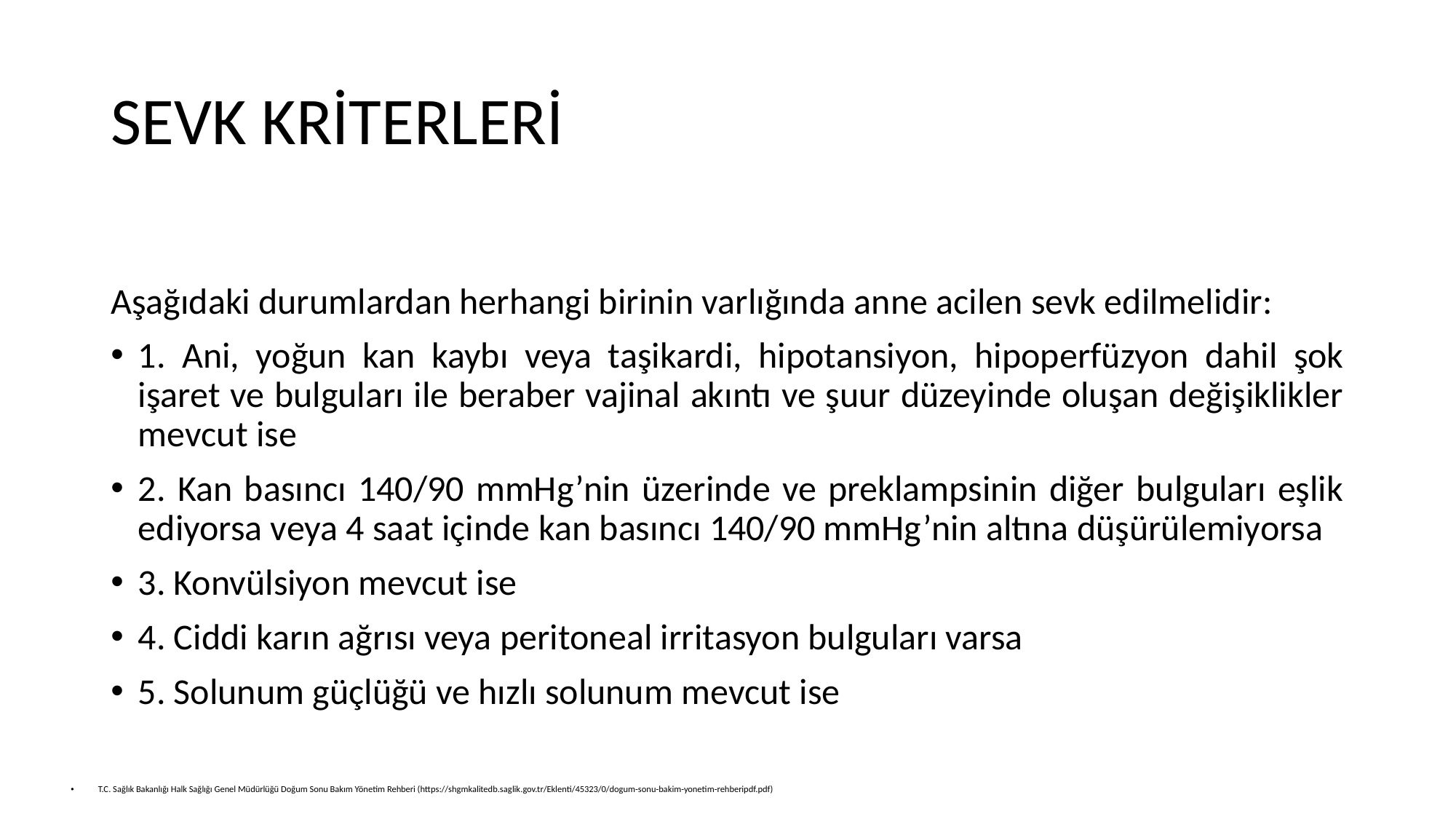

# SEVK KRİTERLERİ

Aşağıdaki durumlardan herhangi birinin varlığında anne acilen sevk edilmelidir:
1. Ani, yoğun kan kaybı veya taşikardi, hipotansiyon, hipoperfüzyon dahil şok işaret ve bulguları ile beraber vajinal akıntı ve şuur düzeyinde oluşan değişiklikler mevcut ise
2. Kan basıncı 140/90 mmHg’nin üzerinde ve preklampsinin diğer bulguları eşlik ediyorsa veya 4 saat içinde kan basıncı 140/90 mmHg’nin altına düşürülemiyorsa
3. Konvülsiyon mevcut ise
4. Ciddi karın ağrısı veya peritoneal irritasyon bulguları varsa
5. Solunum güçlüğü ve hızlı solunum mevcut ise

T.C. Sağlık Bakanlığı Halk Sağlığı Genel Müdürlüğü Doğum Sonu Bakım Yönetim Rehberi (https://shgmkalitedb.saglik.gov.tr/Eklenti/45323/0/dogum-sonu-bakim-yonetim-rehberipdf.pdf)